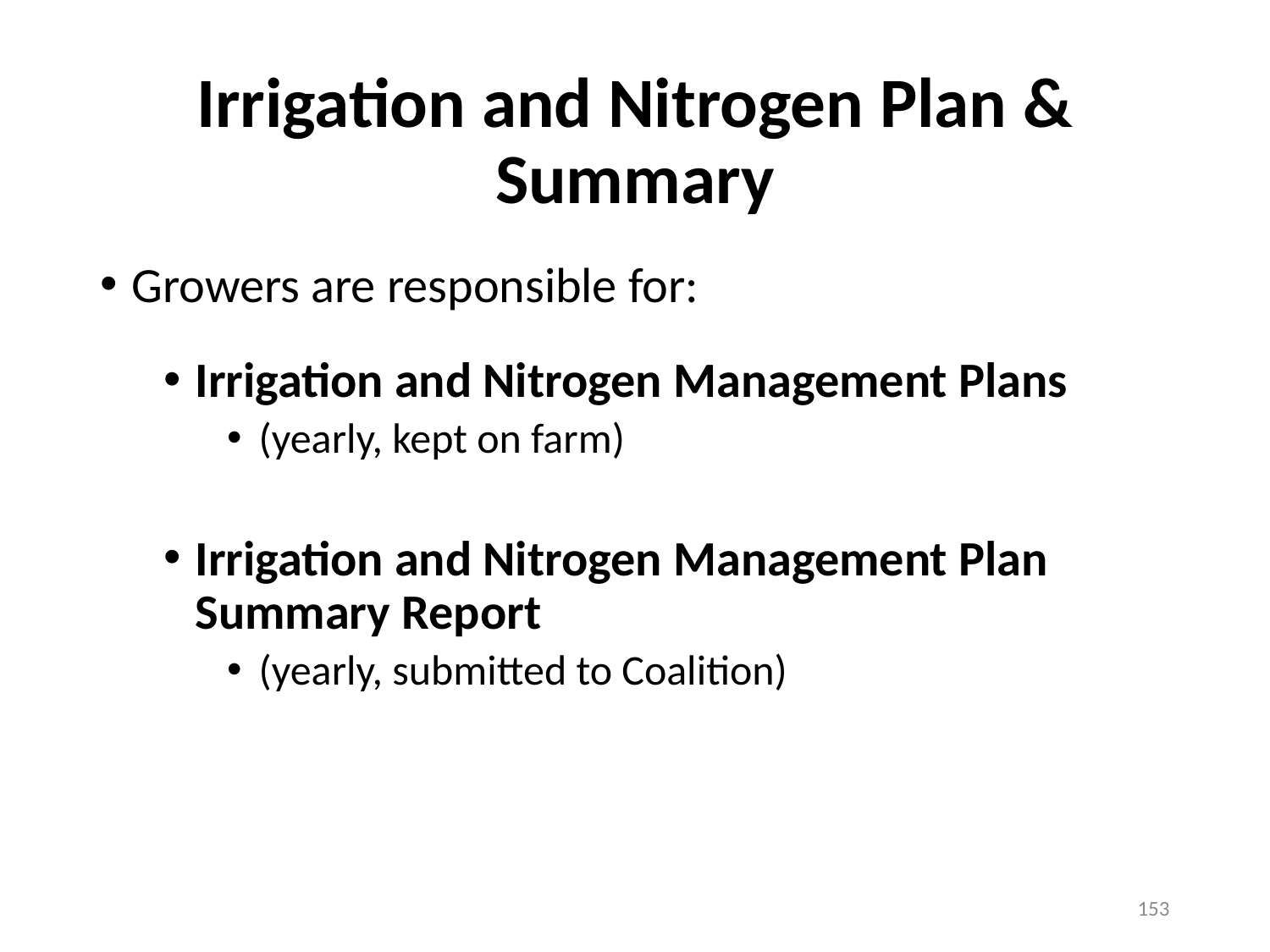

# Irrigation and Nitrogen Plan & Summary
Growers are responsible for:

Irrigation and Nitrogen Management Plans
(yearly, kept on farm)

Irrigation and Nitrogen Management Plan Summary Report
(yearly, submitted to Coalition)

153